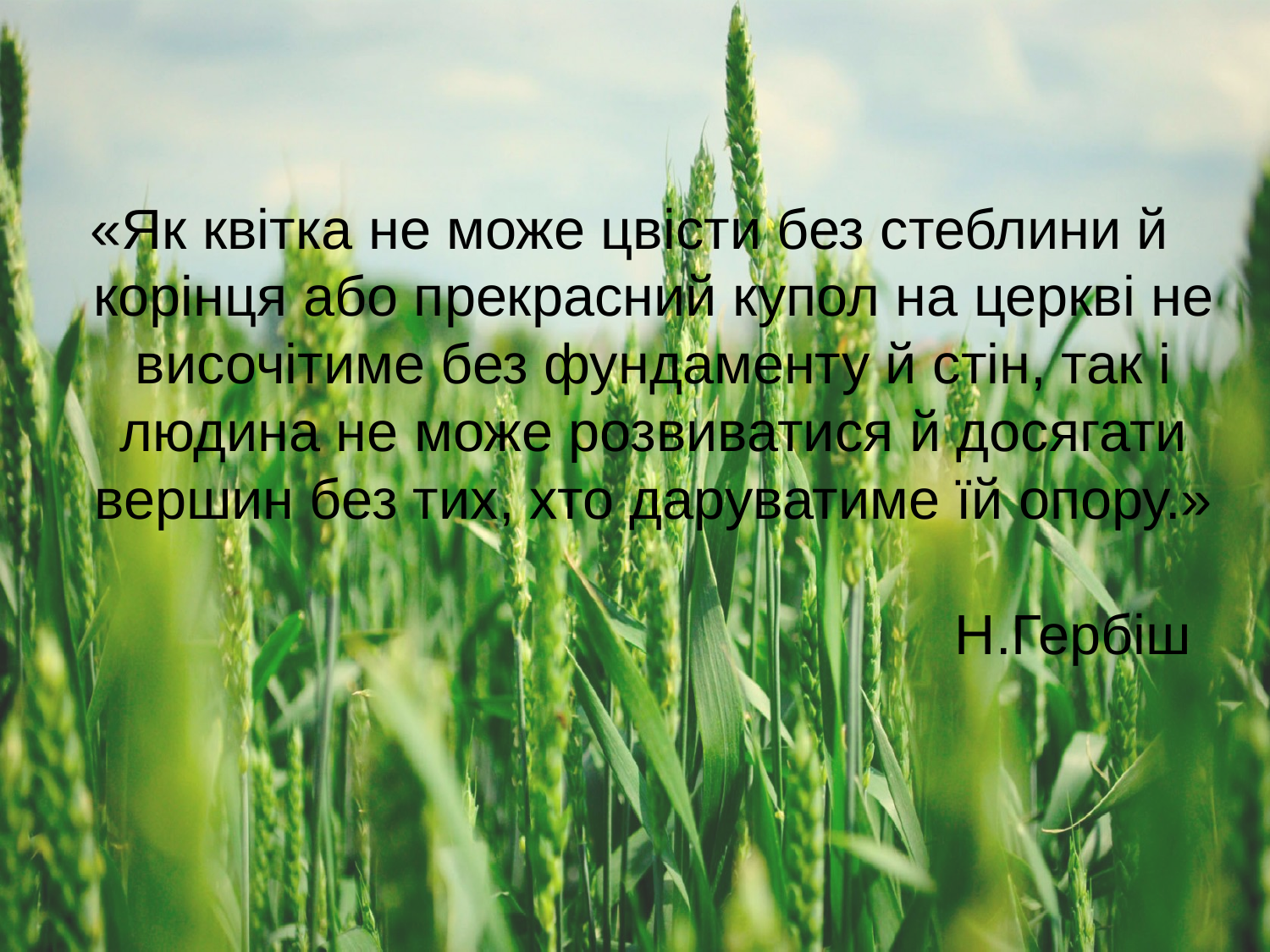

#
«Як квітка не може цвісти без стеблини й корінця або прекрасний купол на церкві не височітиме без фундаменту й стін, так і людина не може розвиватися й досягати вершин без тих, хто даруватиме їй опору.»
                                                                  Н.Гербіш